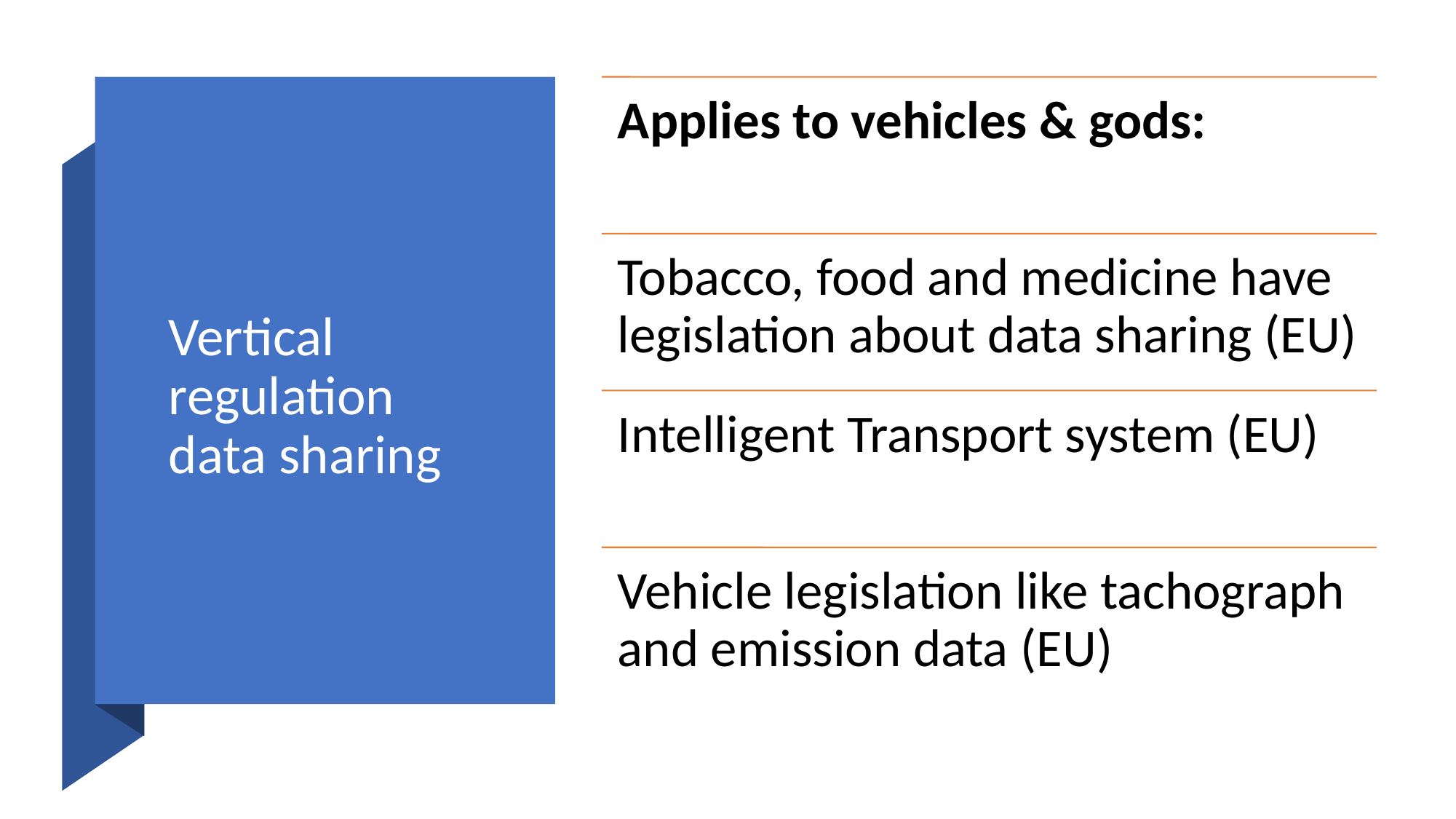

Applies to vehicles & gods:
Tobacco, food and medicine have legislation about data sharing (EU)
Intelligent Transport system (EU)
Vehicle legislation like tachograph and emission data (EU)

# Vertical regulation data sharing